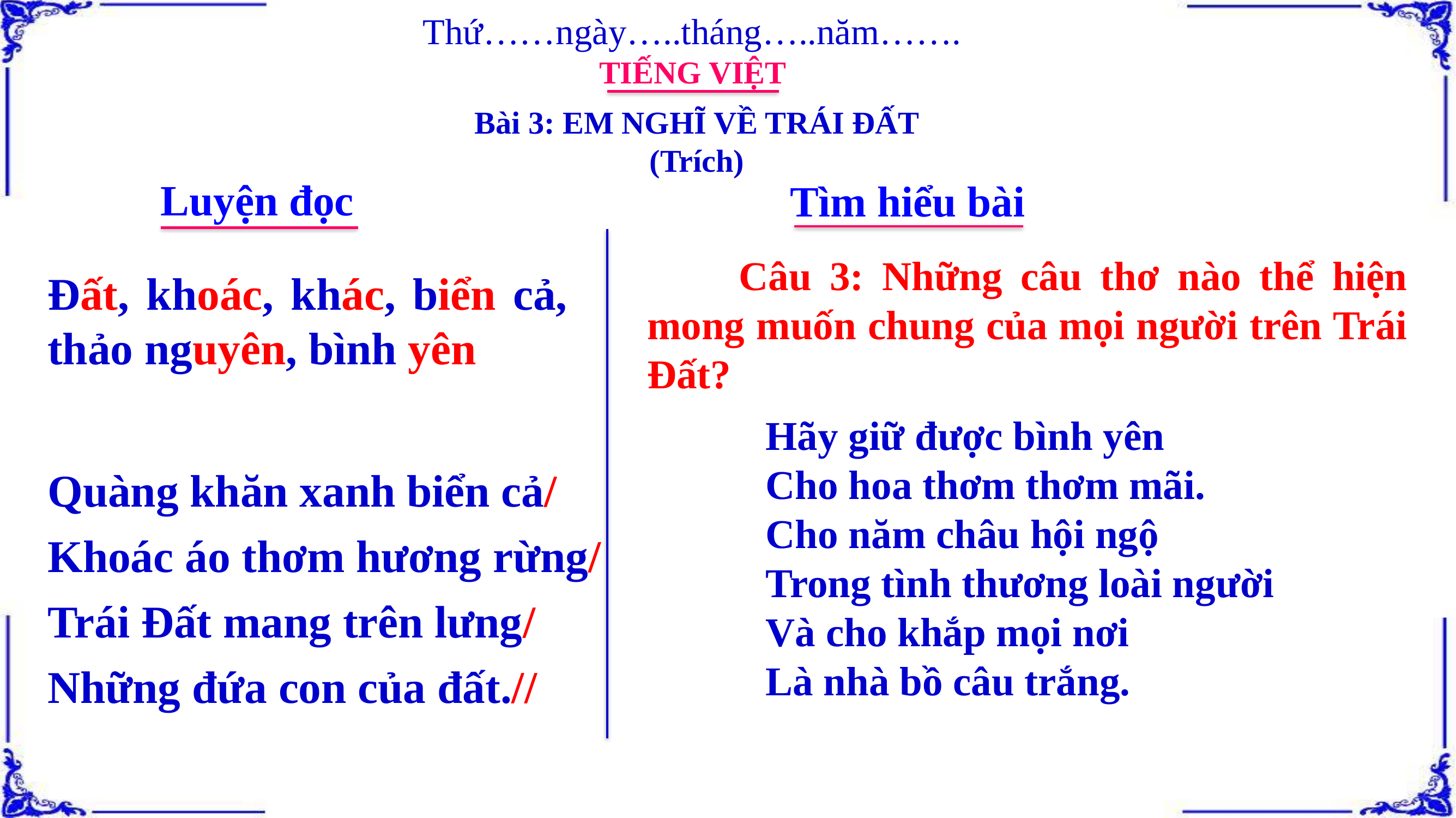

Thứ……ngày…..tháng…..năm…….
TIẾNG VIỆT
Bài 3: EM NGHĨ VỀ TRÁI ĐẤT
(Trích)
Luyện đọc
Tìm hiểu bài
     Câu 3: Những câu thơ nào thể hiện mong muốn chung của mọi người trên Trái Đất?
Đất, khoác, khác, biển cả, thảo nguyên, bình yên
Hãy giữ được bình yên
Cho hoa thơm thơm mãi.
Cho năm châu hội ngộ
Trong tình thương loài người
Và cho khắp mọi nơi
Là nhà bồ câu trắng.

Quàng khăn xanh biển cả/
Khoác áo thơm hương rừng/
Trái Đất mang trên lưng/
Những đứa con của đất.//